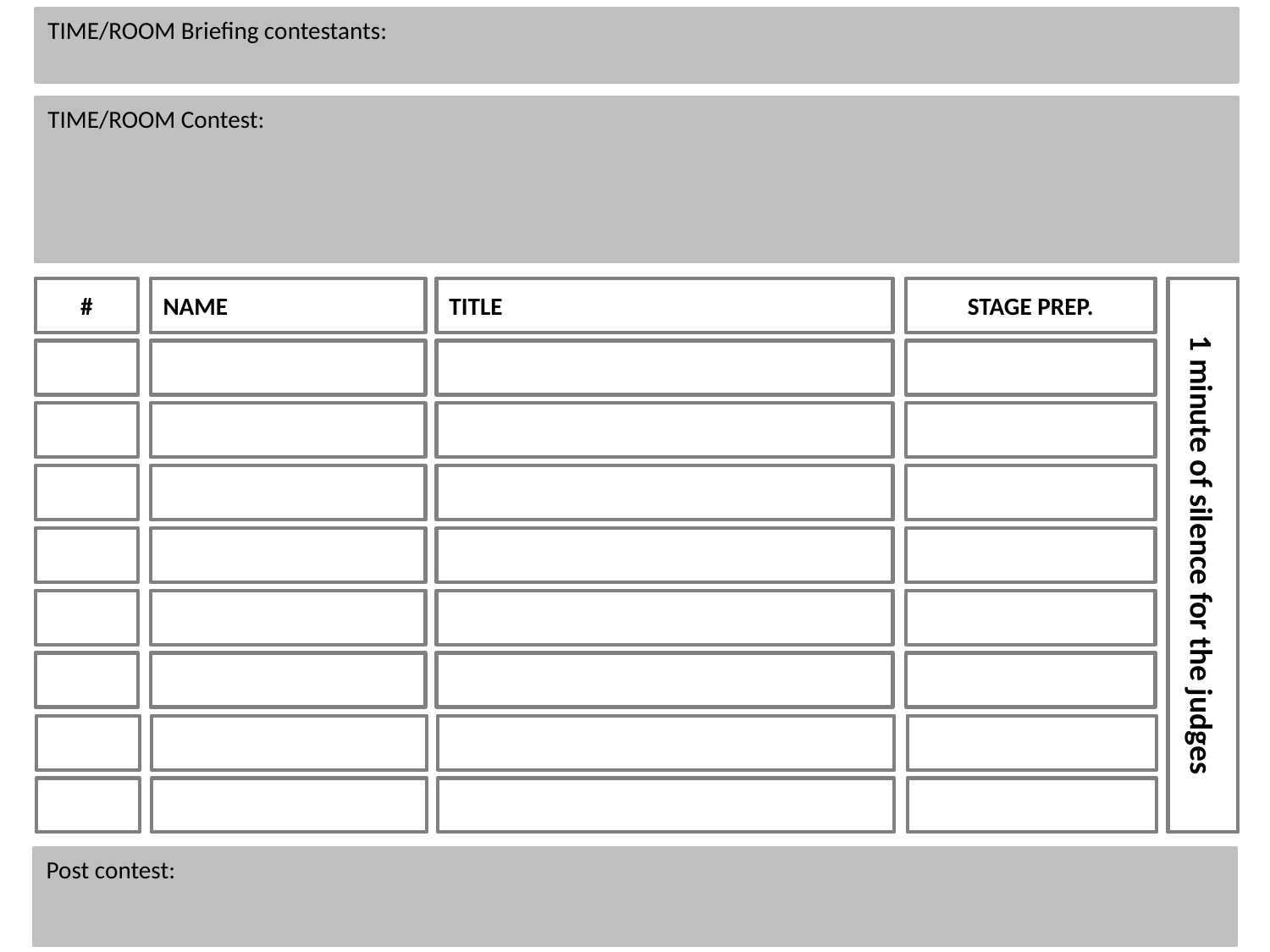

TIME/ROOM Briefing contestants:
TIME/ROOM Contest:

#
NAME
TITLE
STAGE PREP.

1 minute of silence for the judges

Post contest: